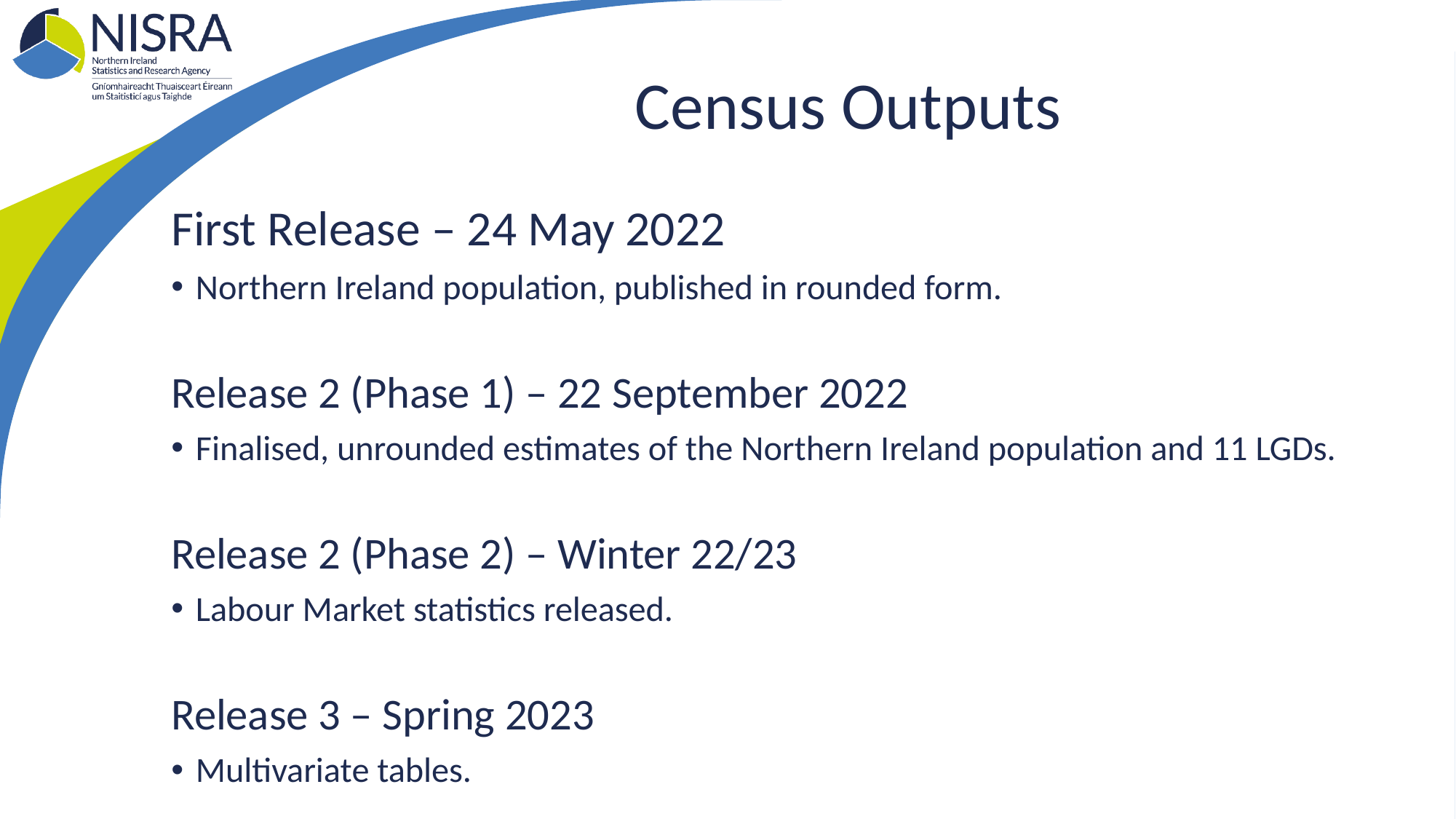

# Census Outputs
First Release – 24 May 2022
Northern Ireland population, published in rounded form.

Release 2 (Phase 1) – 22 September 2022
Finalised, unrounded estimates of the Northern Ireland population and 11 LGDs.

Release 2 (Phase 2) – Winter 22/23
Labour Market statistics released.

Release 3 – Spring 2023
Multivariate tables.